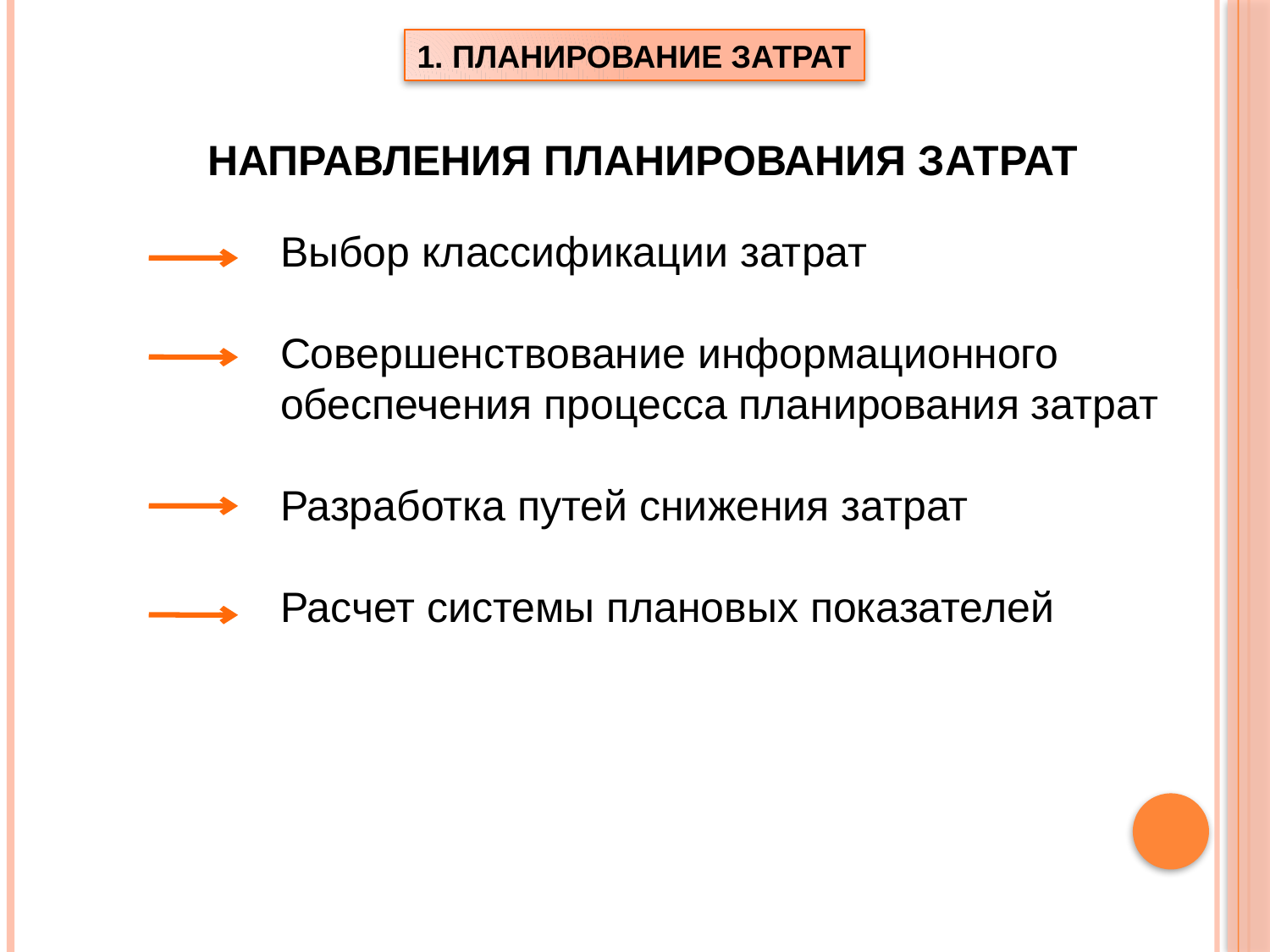

1. ПЛАНИРОВАНИЕ ЗАТРАТ
НАПРАВЛЕНИЯ ПЛАНИРОВАНИЯ ЗАТРАТ
Выбор классификации затрат

Совершенствование информационного
обеспечения процесса планирования затрат

Разработка путей снижения затрат

Расчет системы плановых показателей